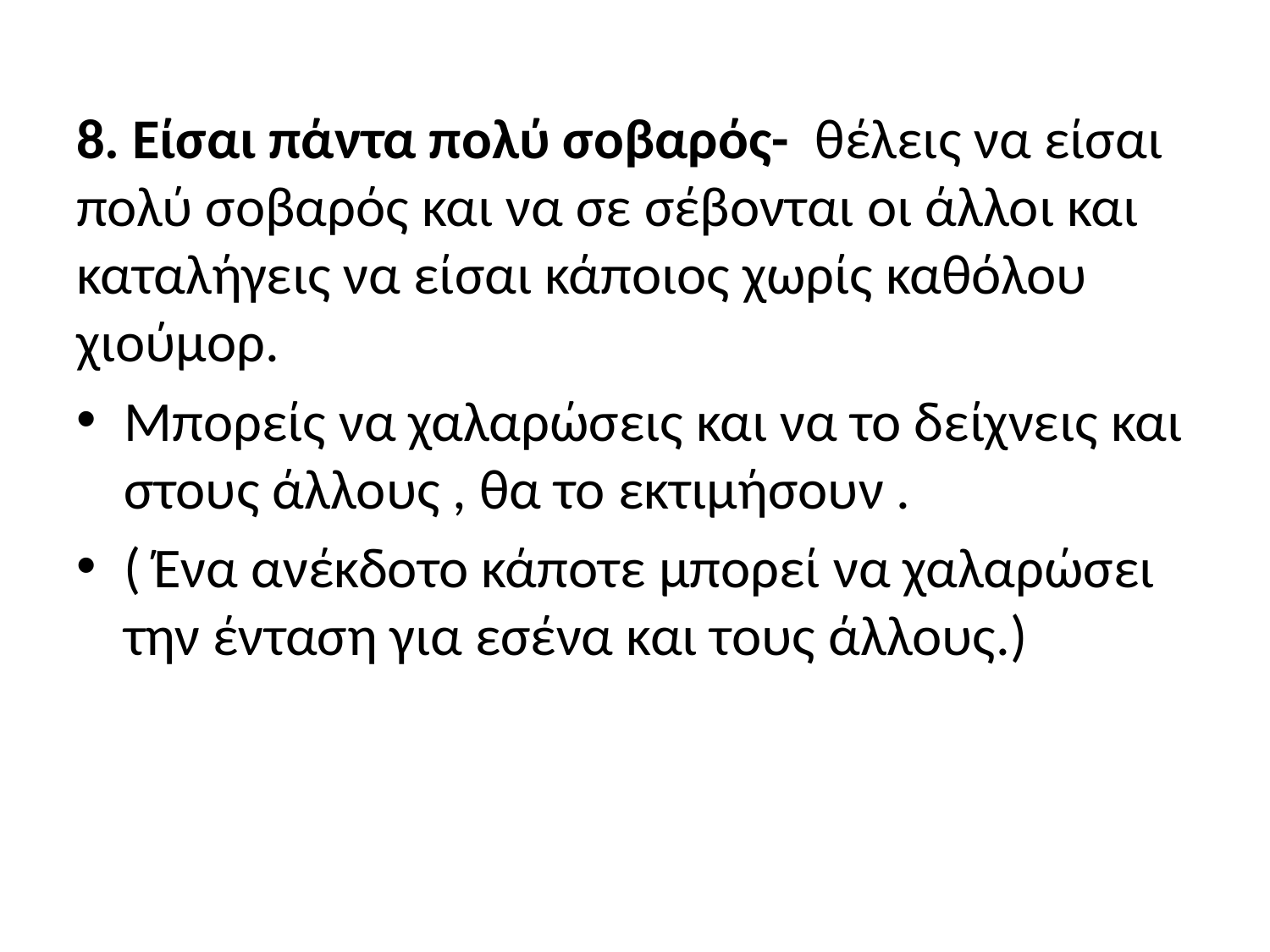

8. Είσαι πάντα πολύ σοβαρός-  θέλεις να είσαι πολύ σοβαρός και να σε σέβονται οι άλλοι και καταλήγεις να είσαι κάποιος χωρίς καθόλου χιούμορ.
Μπορείς να χαλαρώσεις και να το δείχνεις και στους άλλους , θα το εκτιμήσουν .
( Ένα ανέκδοτο κάποτε μπορεί να χαλαρώσει την ένταση για εσένα και τους άλλους.)